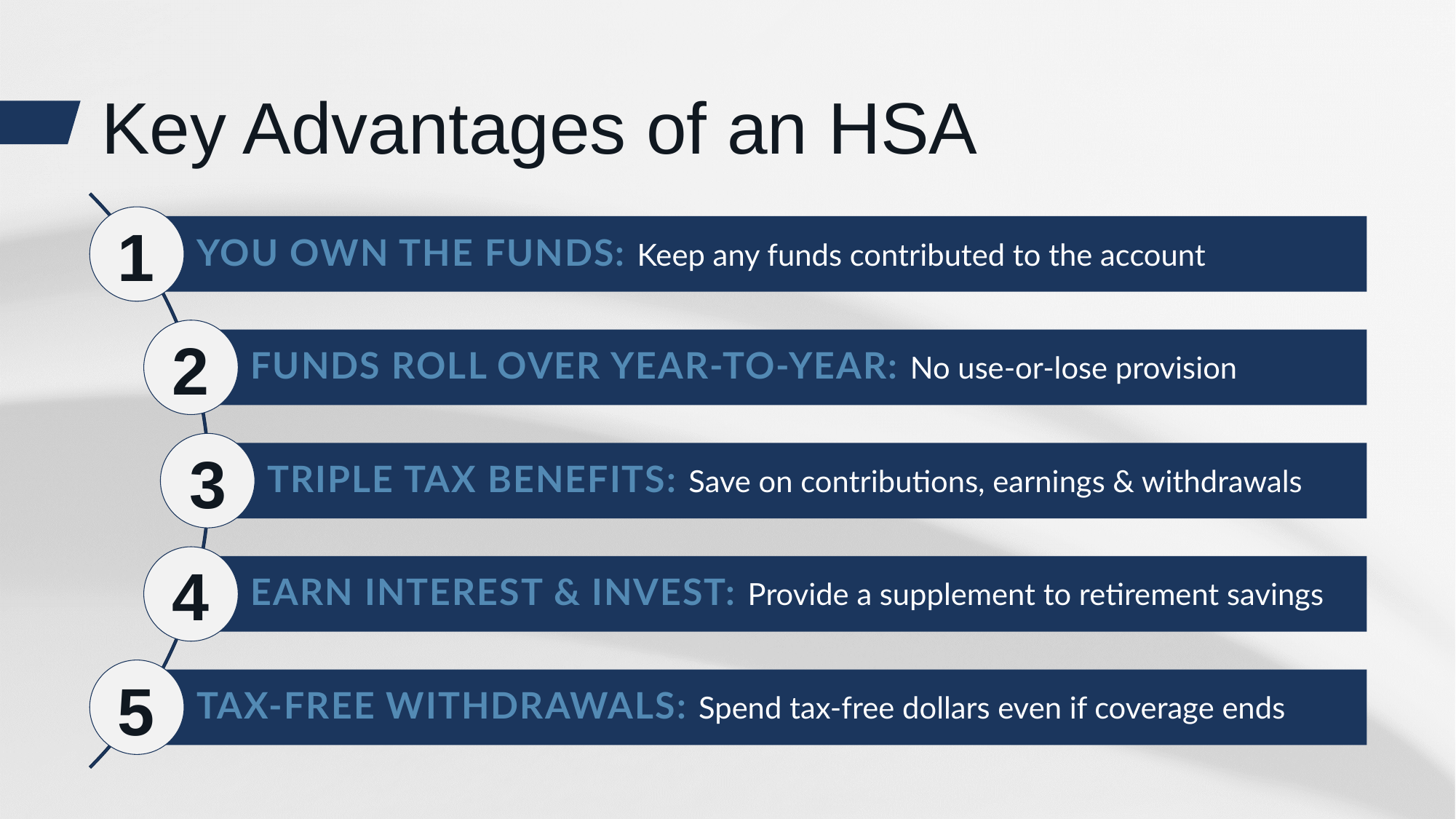

# Key Advantages of an HSA
YOU own the funds: Keep any funds contributed to the account
FUNDS ROLL OVER year-to-year: No use-or-lose provision
Triple tax benefits: Save on contributions, earnings & withdrawals
EARN INTEREST & INVEST: Provide a supplement to retirement savings
Tax-free withdrawals: Spend tax-free dollars even if coverage ends
1
2
3
4
5